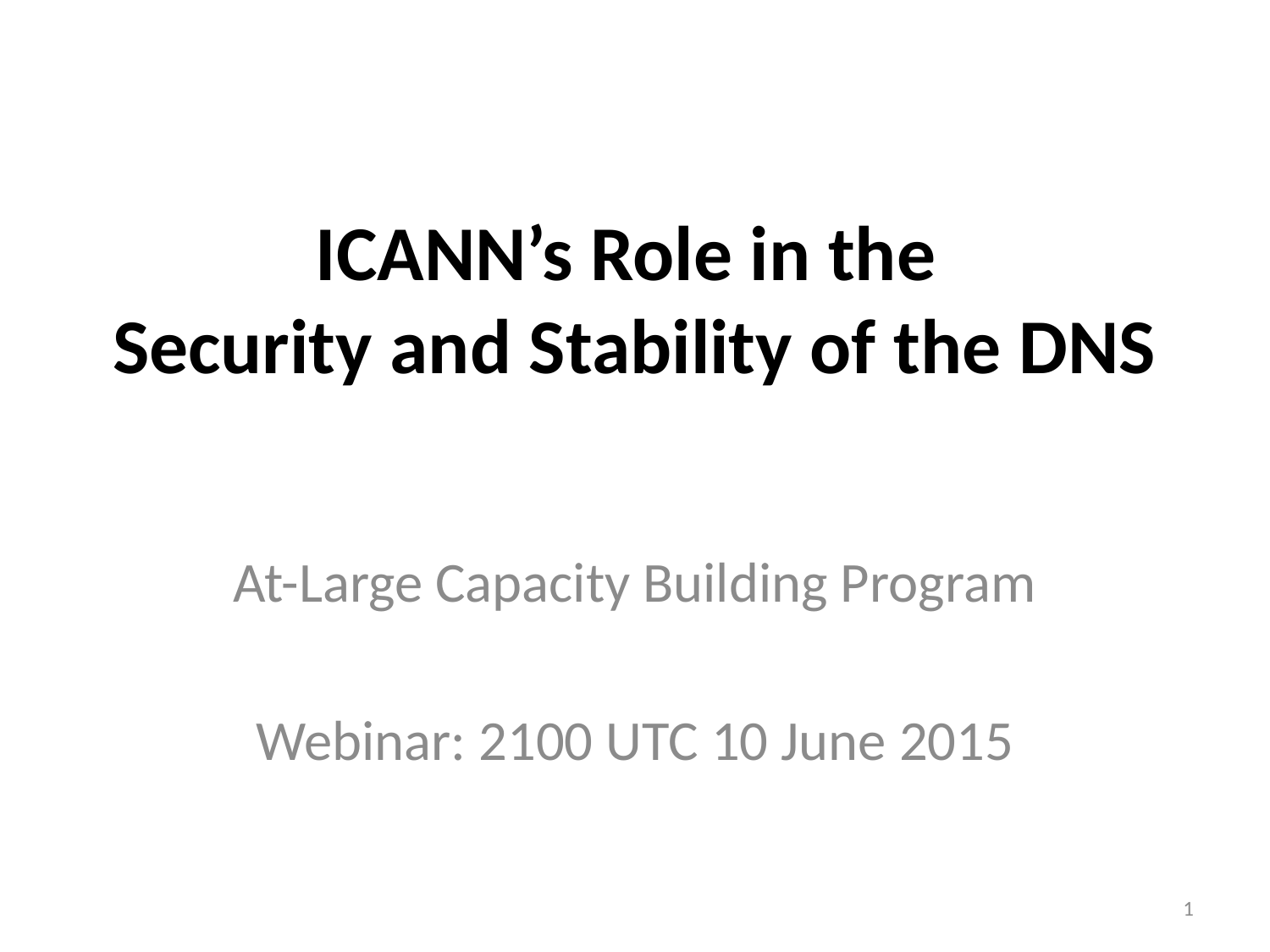

# ICANN’s Role in the Security and Stability of the DNS
At-Large Capacity Building Program

Webinar: 2100 UTC 10 June 2015
1